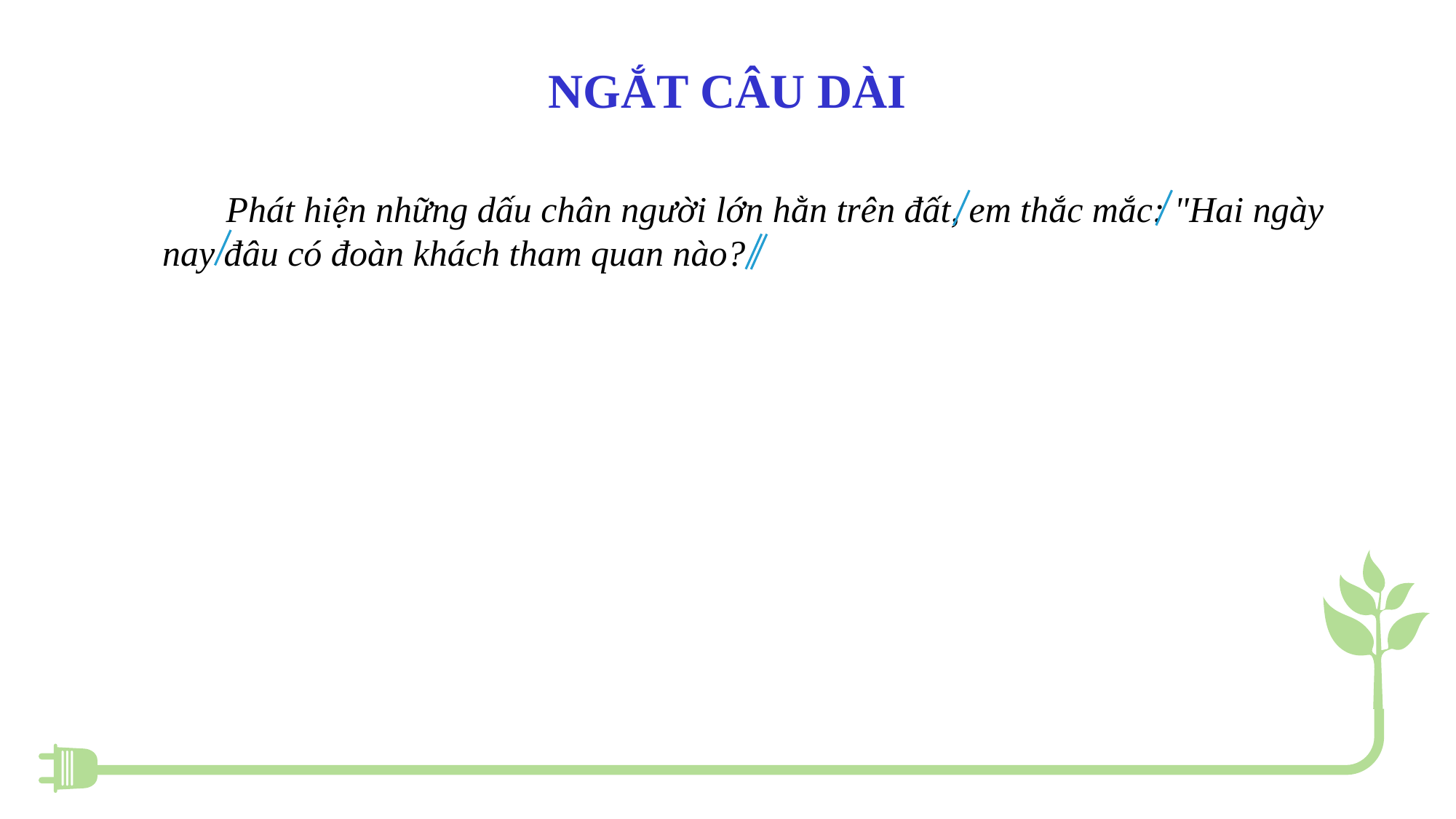

NGẮT CÂU DÀI
       Phát hiện những dấu chân ngư­ời lớn hằn trên đất, em thắc mắc: "Hai ngày nay đâu có đoàn khách tham quan nào?